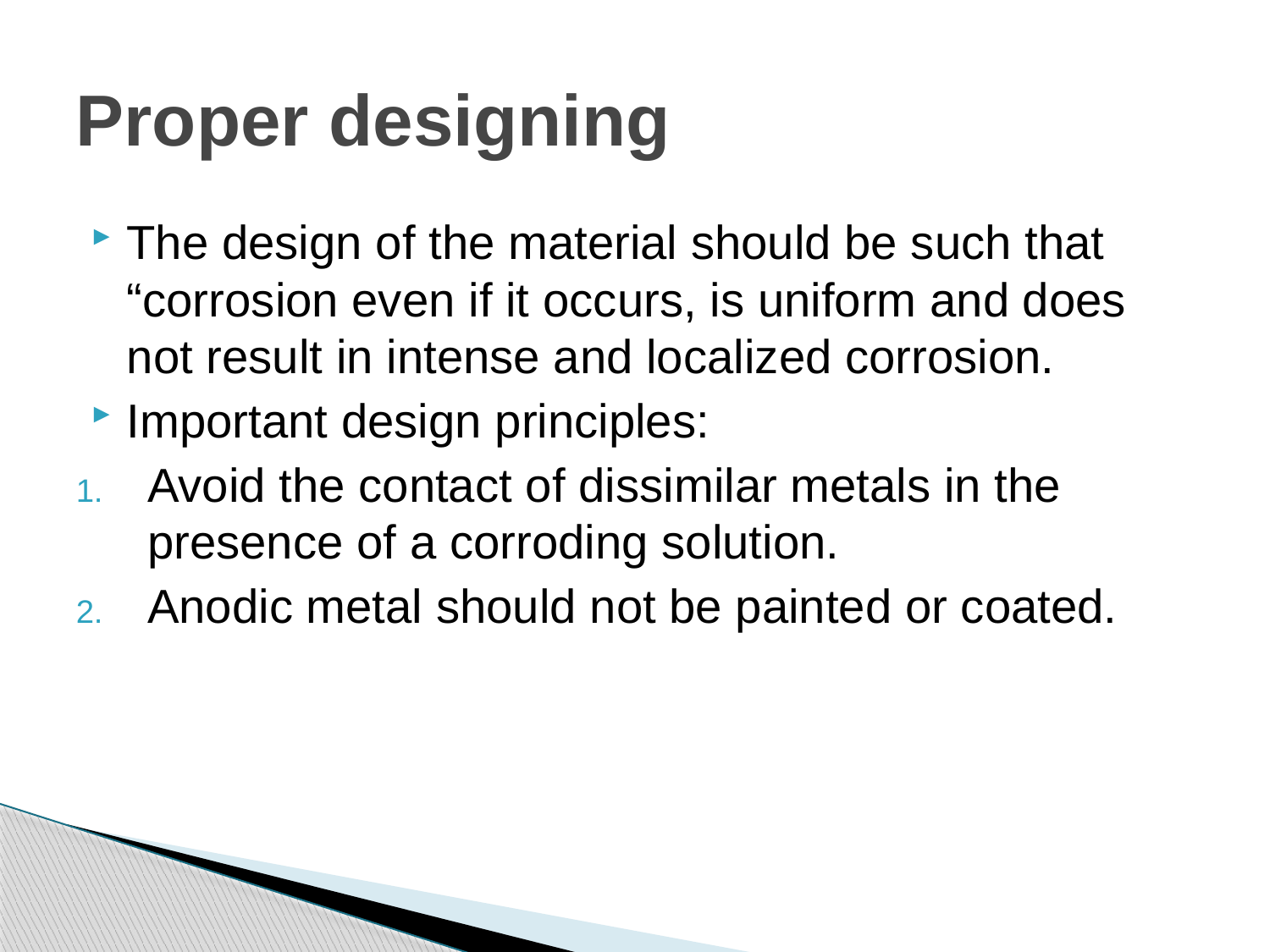

# Proper designing
The design of the material should be such that “corrosion even if it occurs, is uniform and does not result in intense and localized corrosion.
Important design principles:
Avoid the contact of dissimilar metals in the presence of a corroding solution.
Anodic metal should not be painted or coated.